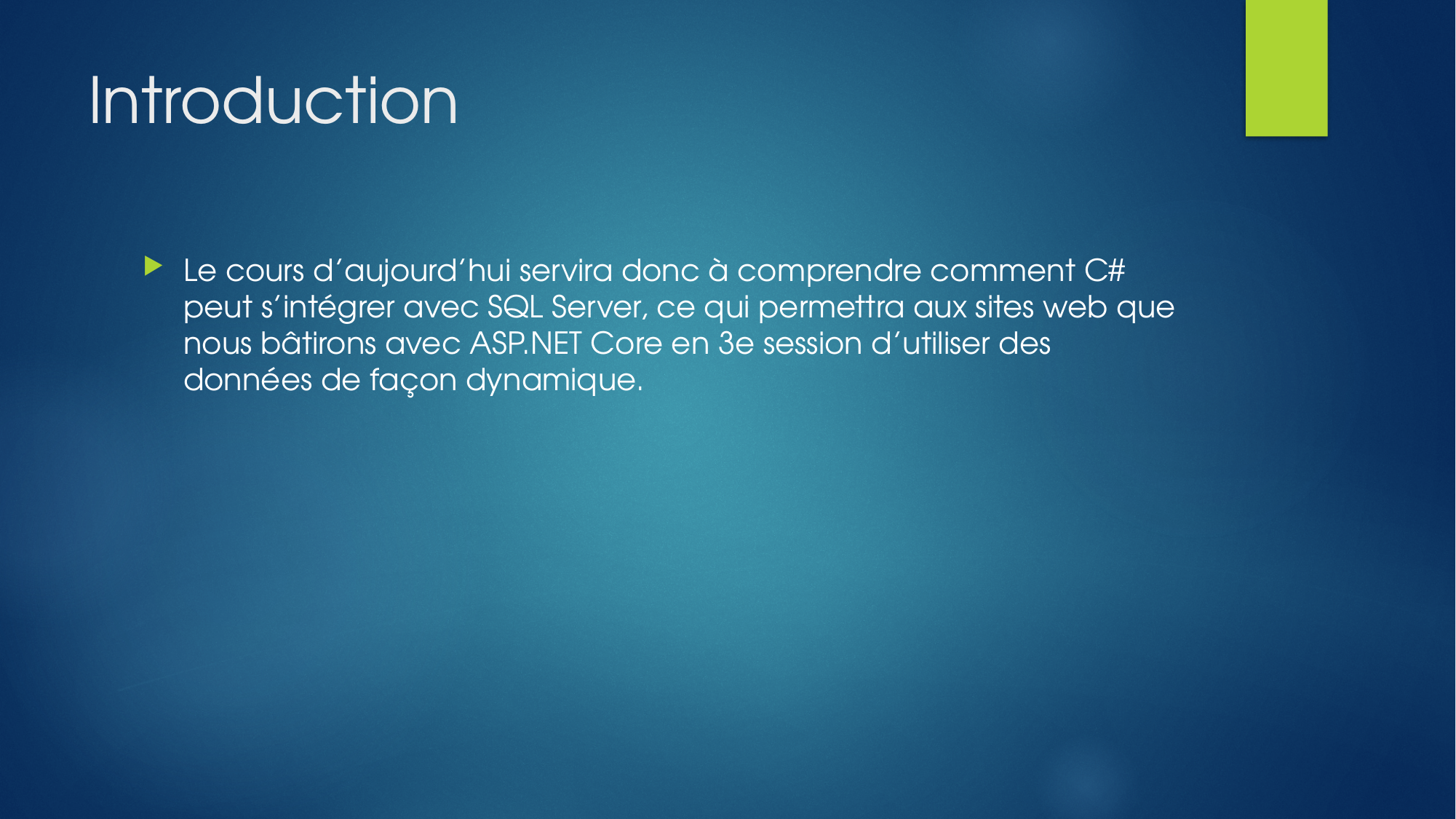

# Introduction
Le cours d’aujourd’hui servira donc à comprendre comment C# peut s’intégrer avec SQL Server, ce qui permettra aux sites web que nous bâtirons avec ASP.NET Core en 3e session d’utiliser des données de façon dynamique.